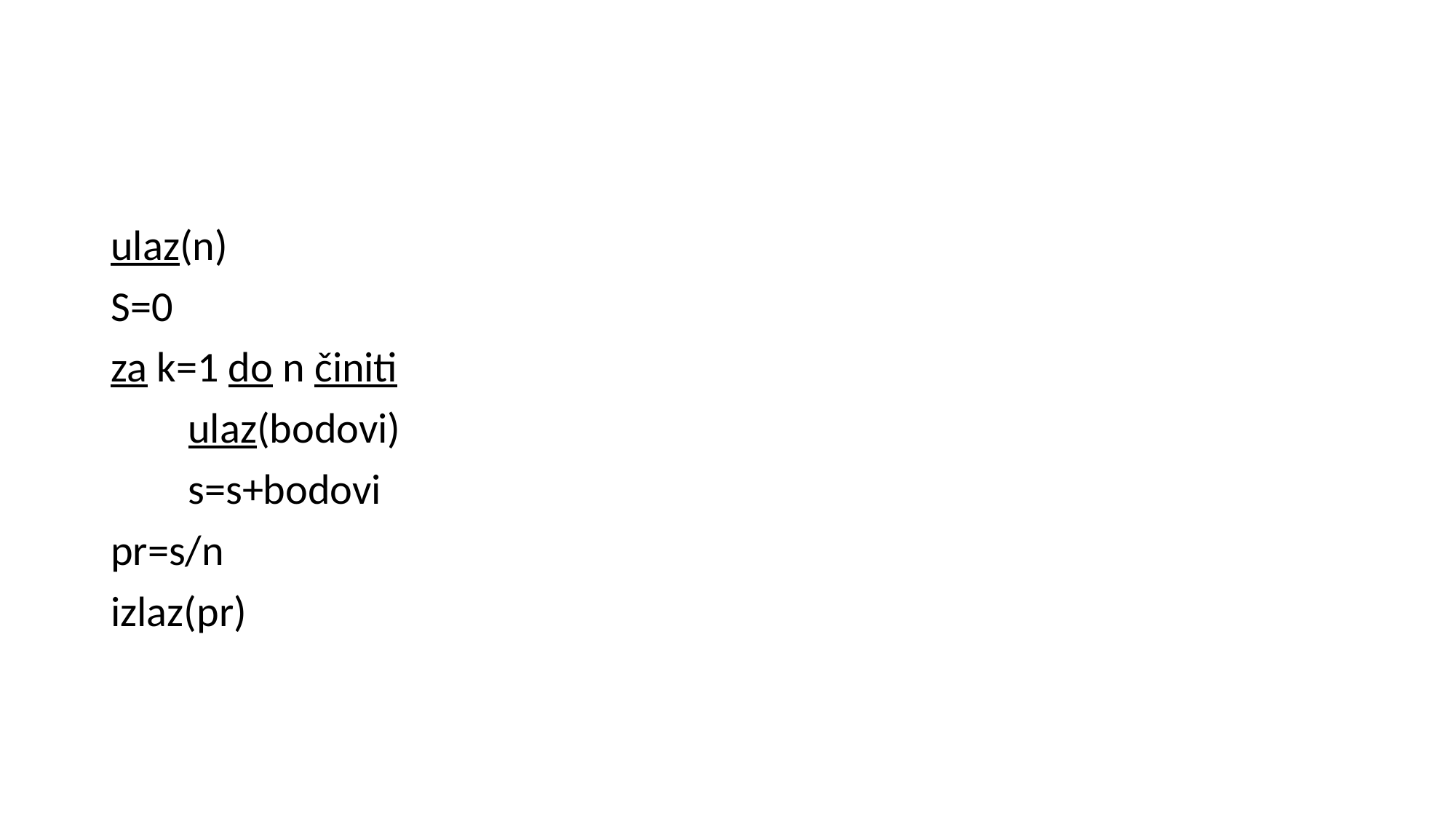

ulaz(n)
S=0
za k=1 do n činiti
        ulaz(bodovi)
        s=s+bodovi
pr=s/n
izlaz(pr)